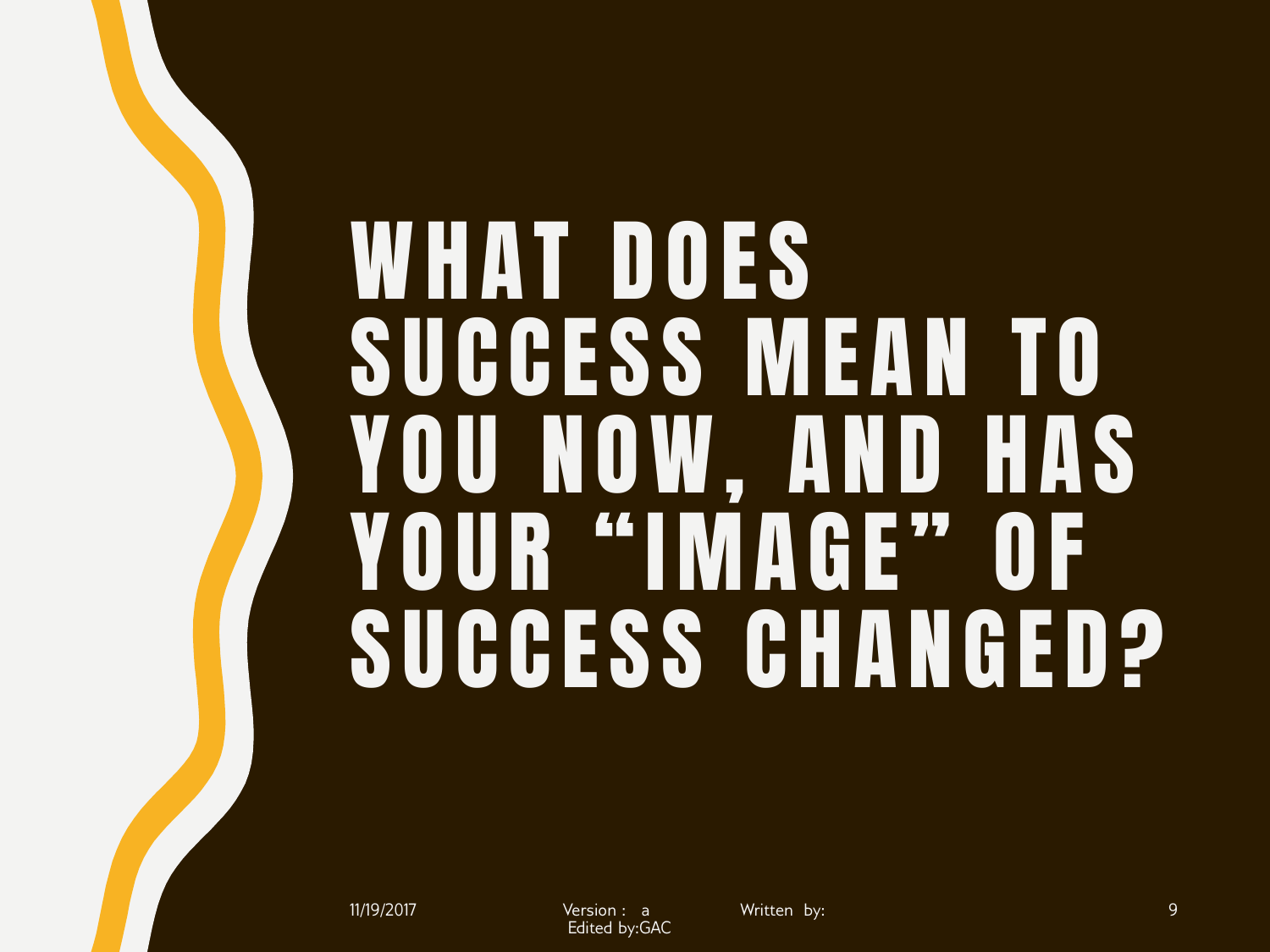

# What does success mean to you now, and has your “image” of success changed?
11/19/2017
Version :   a                 Written  by:                           Edited by:GAC
9